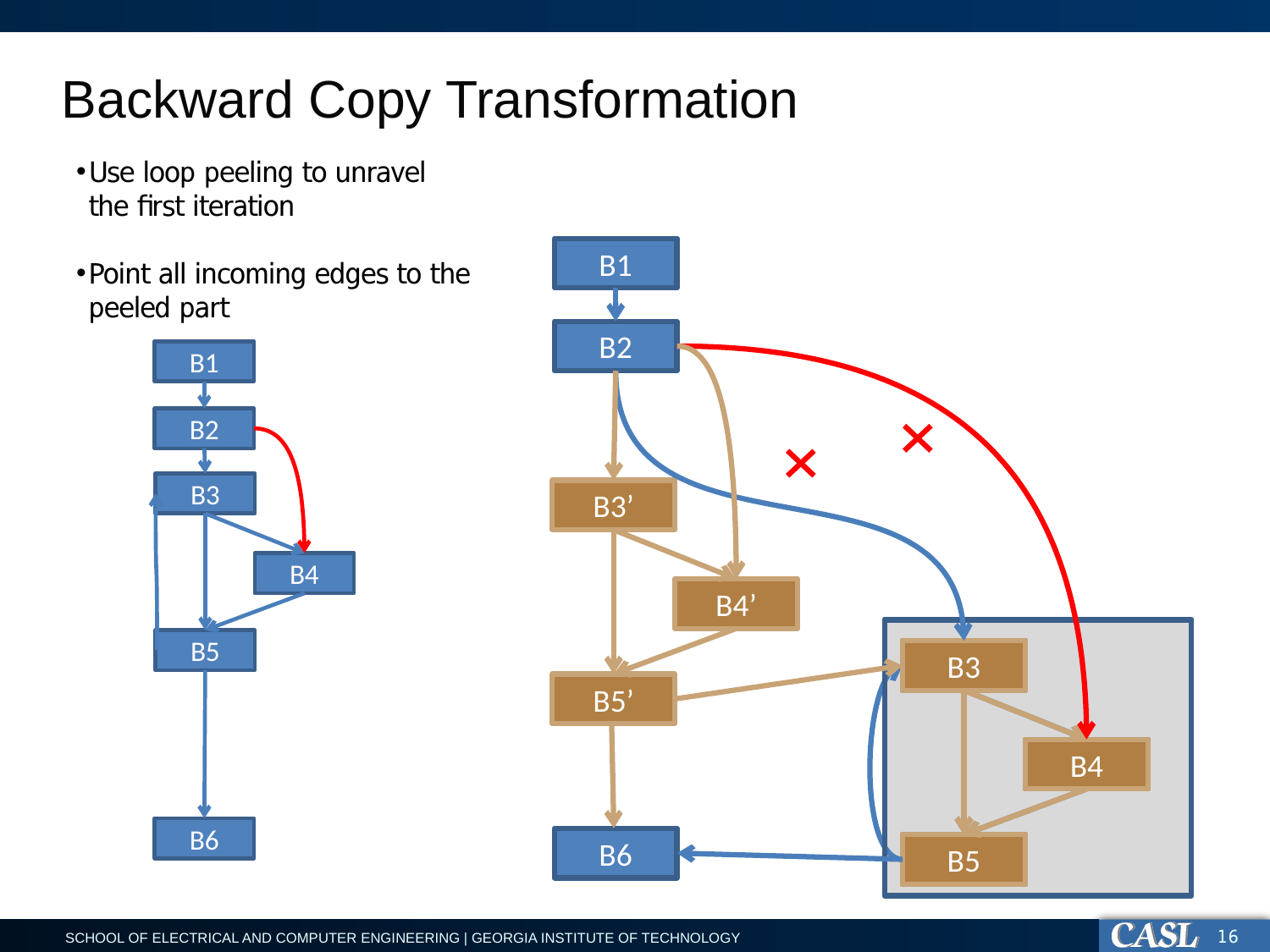

# Backward Copy Transformation
Use loop peeling to unravel the first iteration

Point all incoming edges to the peeled part
B1
B2
B1
B2
B3
B4
B5
B6
B3’
B4’
B5’

B3
B4
B5
B3
B4
B5
B3
B4
B5
B6
16